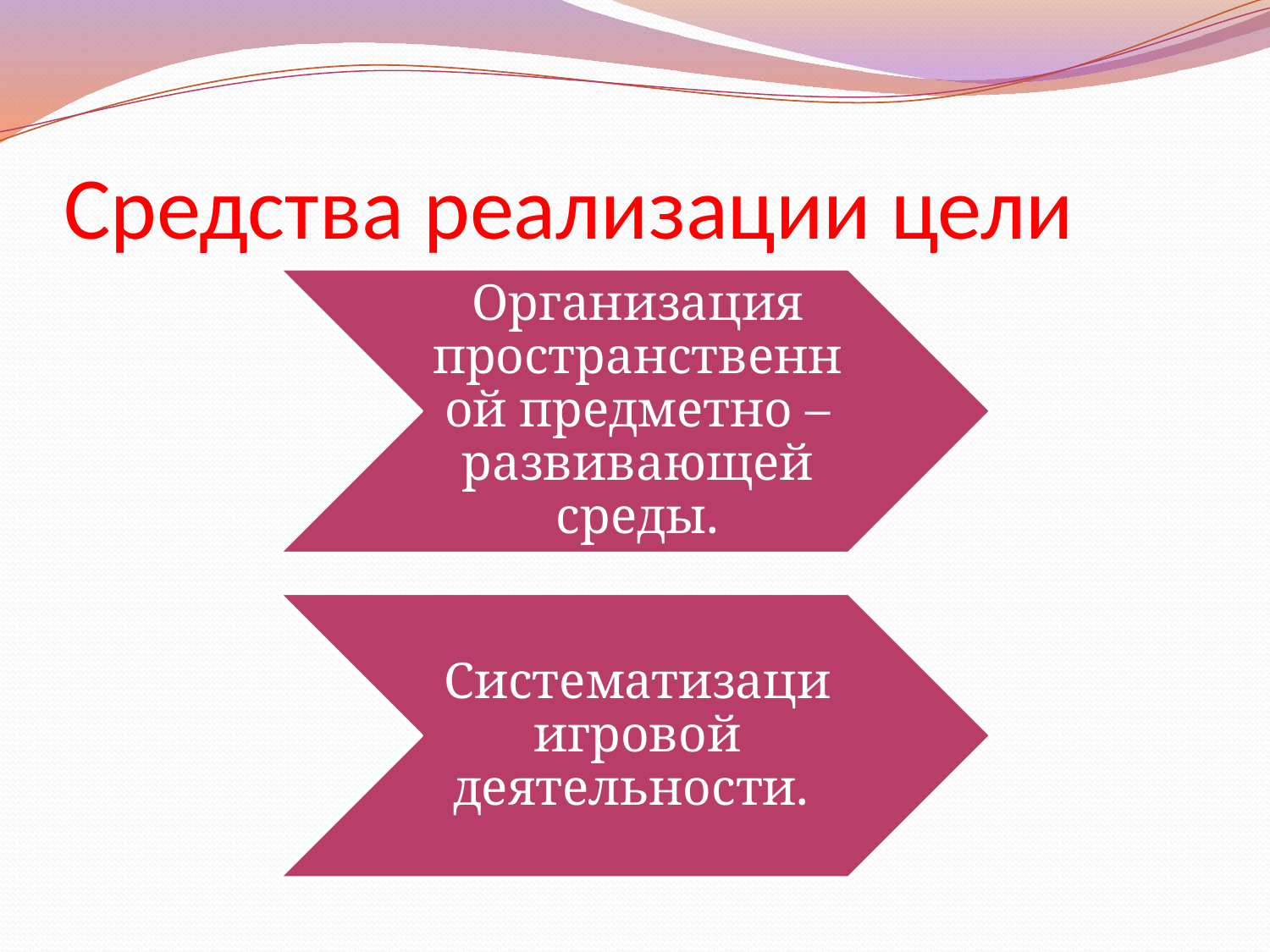

# Средства реализации цели
Организация пространственной предметно – развивающей среды.
Систематизаци игровой деятельности.